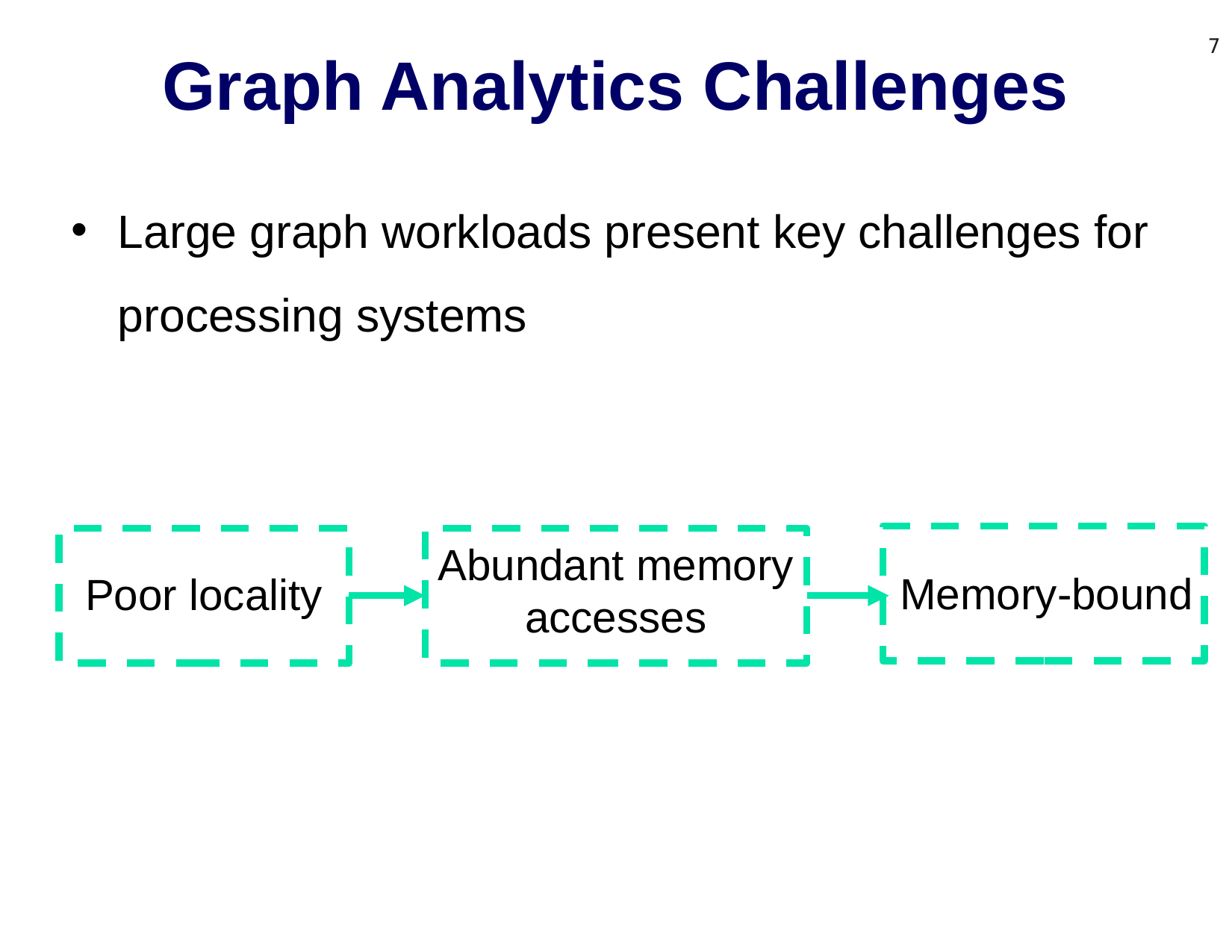

7
# Graph Analytics Challenges
Large graph workloads present key challenges for processing systems

Abundant memory
accesses
Memory-bound
Poor locality